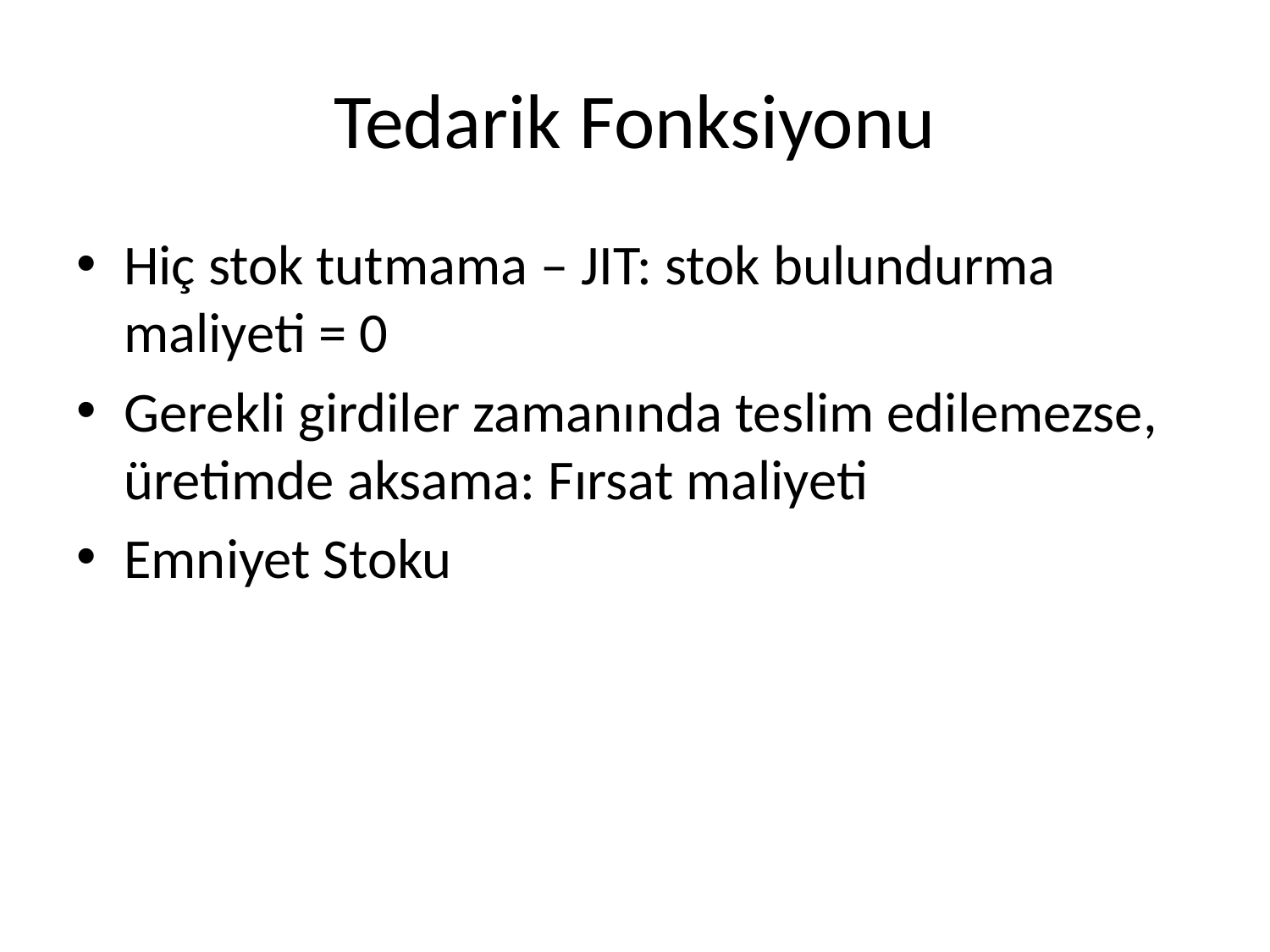

# Tedarik Fonksiyonu
Hiç stok tutmama – JIT: stok bulundurma maliyeti = 0
Gerekli girdiler zamanında teslim edilemezse, üretimde aksama: Fırsat maliyeti
Emniyet Stoku